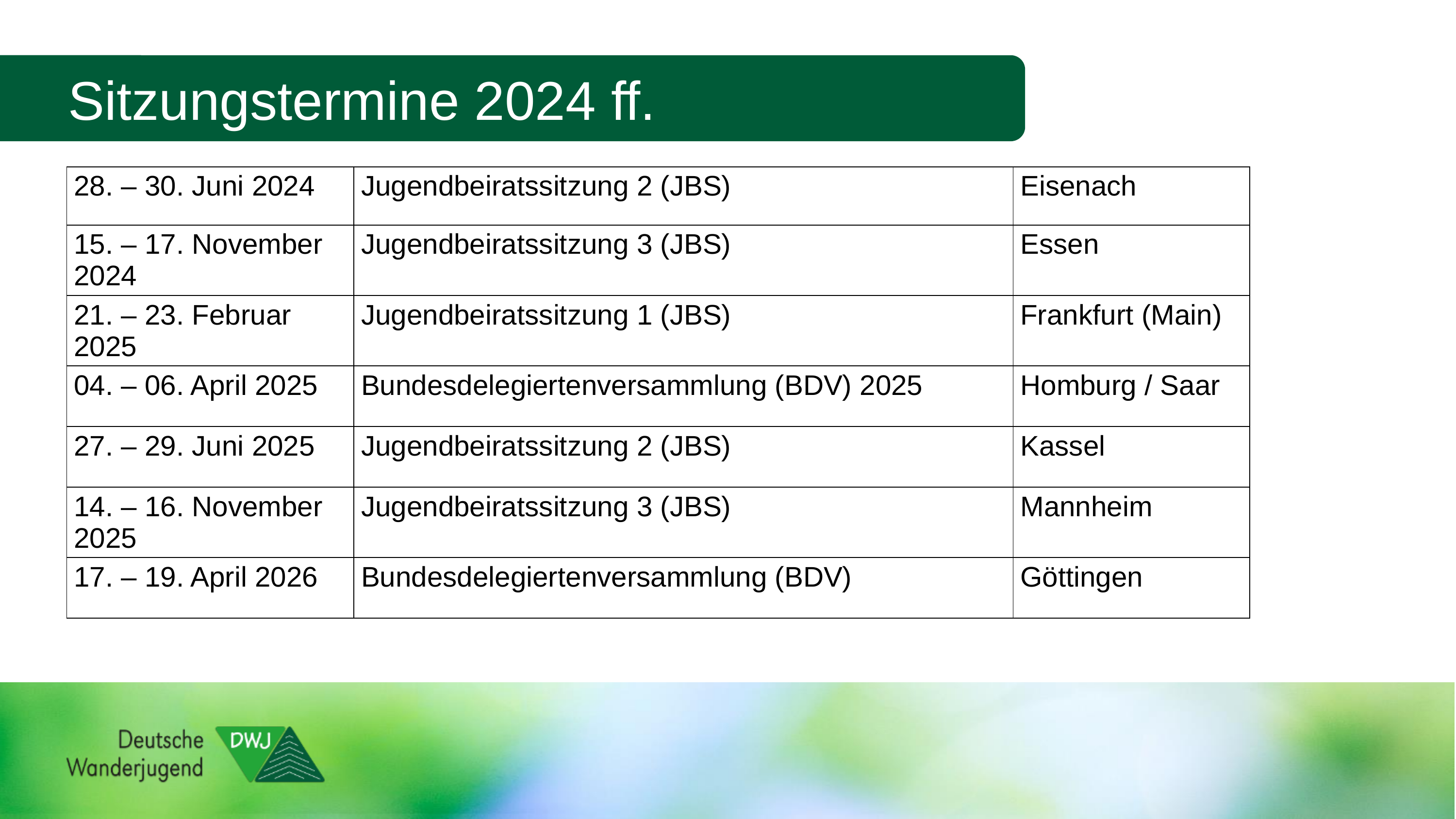

Sitzungstermine 2024 ff.

| 28. – 30. Juni 2024 | Jugendbeiratssitzung 2 (JBS) | Eisenach |
| --- | --- | --- |
| 15. – 17. November 2024 | Jugendbeiratssitzung 3 (JBS) | Essen |
| 21. – 23. Februar 2025 | Jugendbeiratssitzung 1 (JBS) | Frankfurt (Main) |
| 04. – 06. April 2025 | Bundesdelegiertenversammlung (BDV) 2025 | Homburg / Saar |
| 27. – 29. Juni 2025 | Jugendbeiratssitzung 2 (JBS) | Kassel |
| 14. – 16. November 2025 | Jugendbeiratssitzung 3 (JBS) | Mannheim |
| 17. – 19. April 2026 | Bundesdelegiertenversammlung (BDV) | Göttingen |